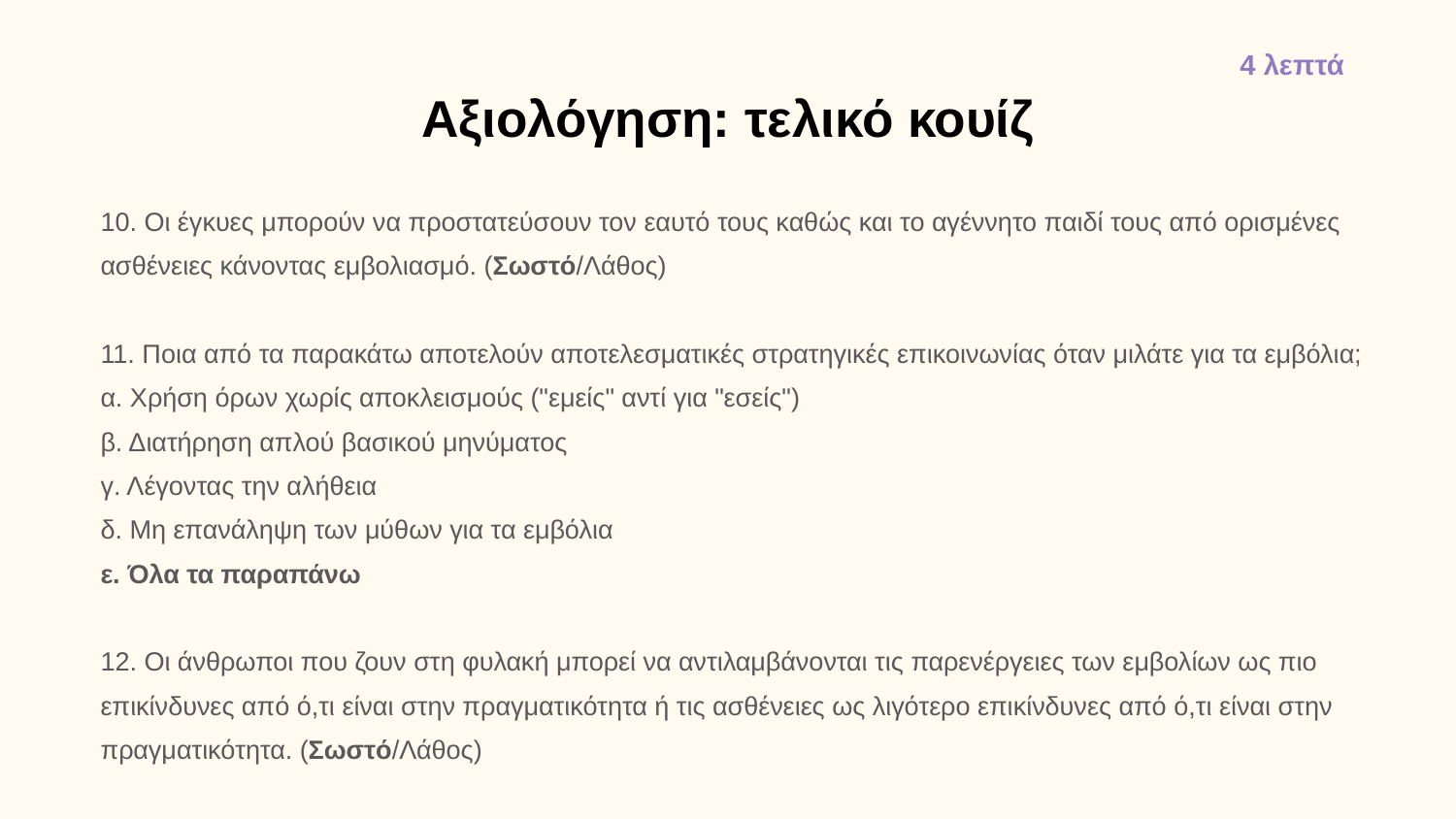

4 λεπτά
# Αξιολόγηση: τελικό κουίζ
10. Οι έγκυες μπορούν να προστατεύσουν τον εαυτό τους καθώς και το αγέννητο παιδί τους από ορισμένες ασθένειες κάνοντας εμβολιασμό. (Σωστό/Λάθος)

11. Ποια από τα παρακάτω αποτελούν αποτελεσματικές στρατηγικές επικοινωνίας όταν μιλάτε για τα εμβόλια;
α. Χρήση όρων χωρίς αποκλεισμούς ("εμείς" αντί για "εσείς")
β. Διατήρηση απλού βασικού μηνύματος
γ. Λέγοντας την αλήθεια
δ. Μη επανάληψη των μύθων για τα εμβόλια
ε. Όλα τα παραπάνω

12. Οι άνθρωποι που ζουν στη φυλακή μπορεί να αντιλαμβάνονται τις παρενέργειες των εμβολίων ως πιο επικίνδυνες από ό,τι είναι στην πραγματικότητα ή τις ασθένειες ως λιγότερο επικίνδυνες από ό,τι είναι στην πραγματικότητα. (Σωστό/Λάθος)